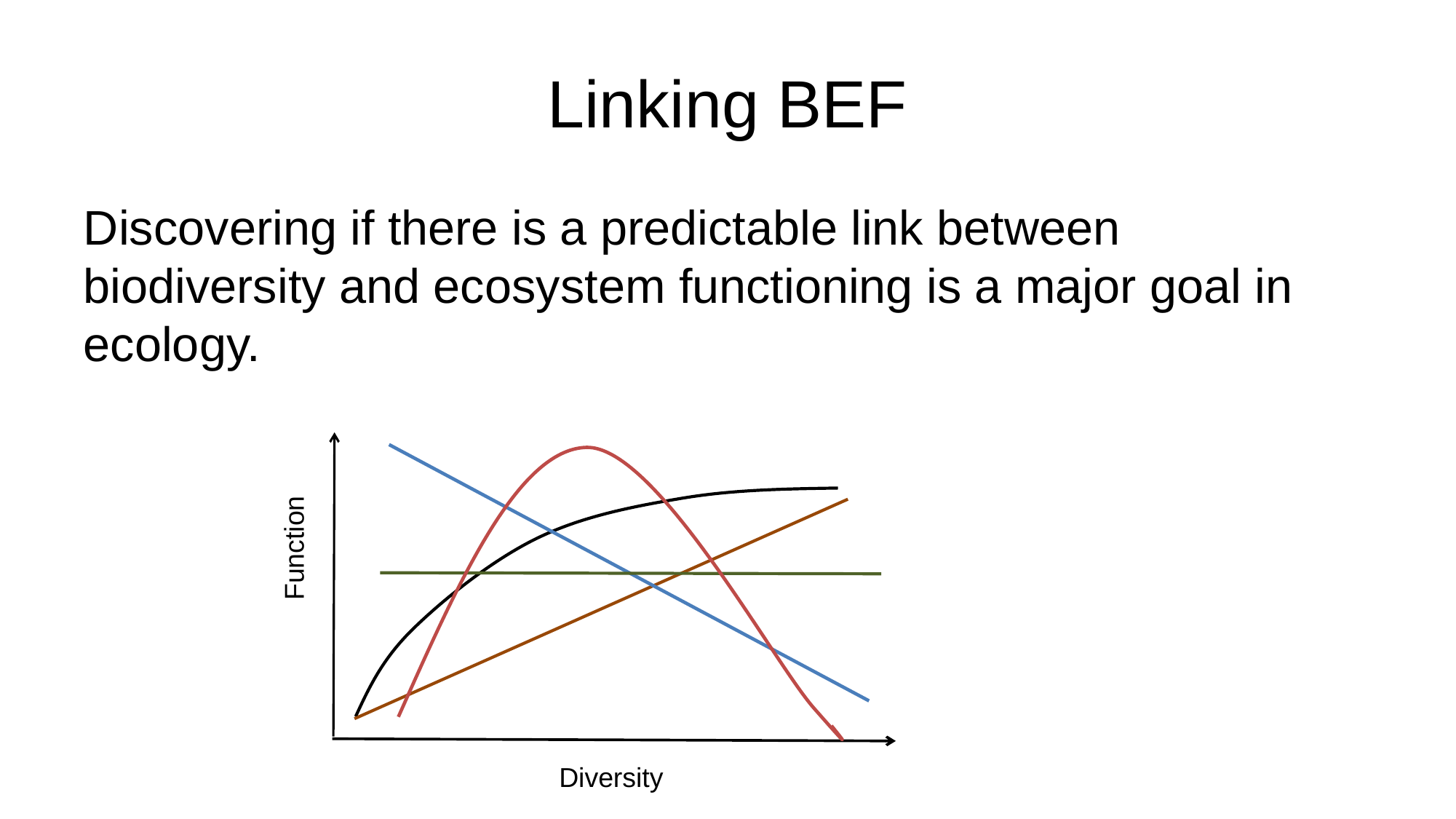

# Linking BEF
Discovering if there is a predictable link between biodiversity and ecosystem functioning is a major goal in ecology.

Function
Diversity